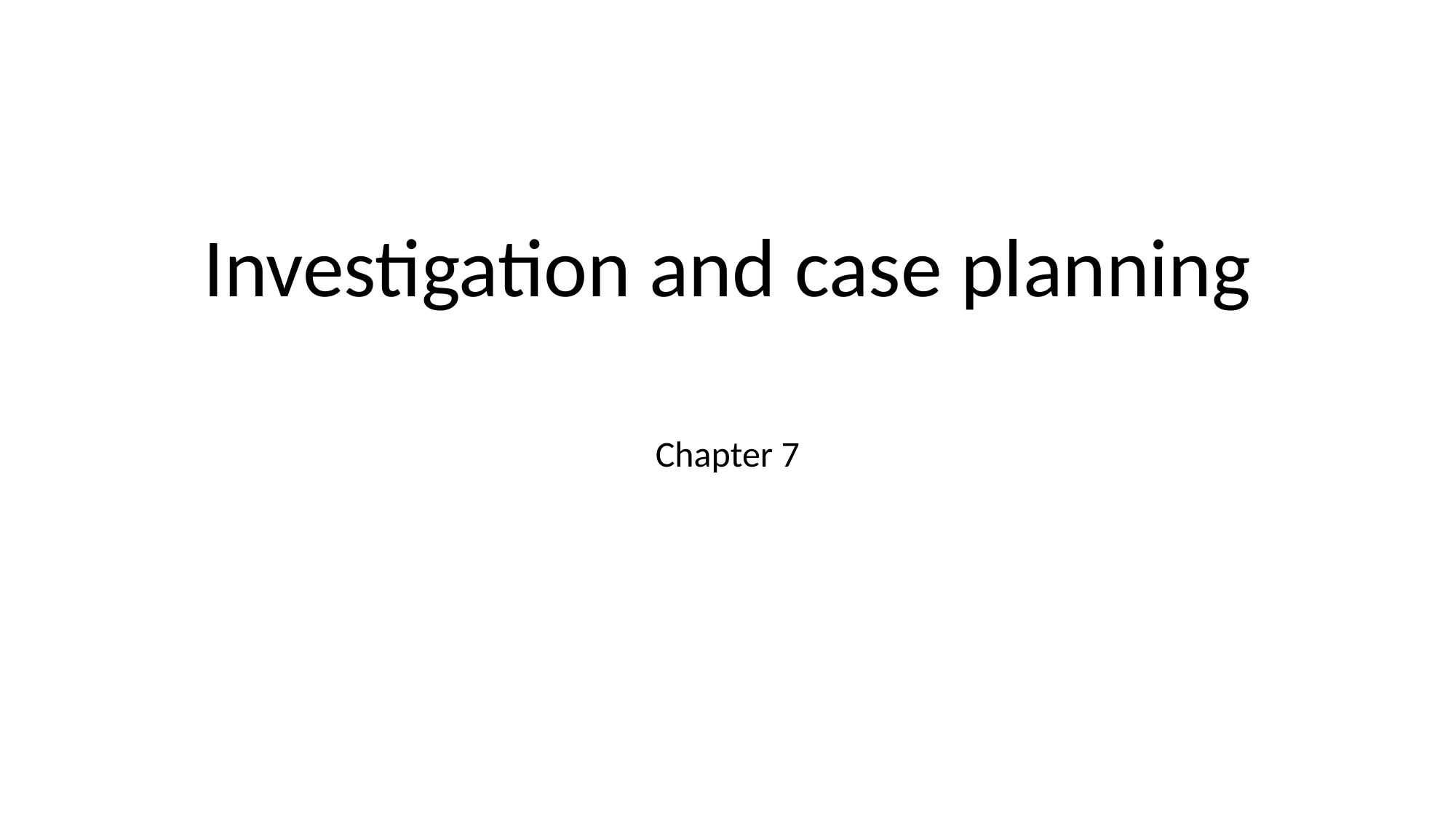

# Investigation and case planning
Chapter 7